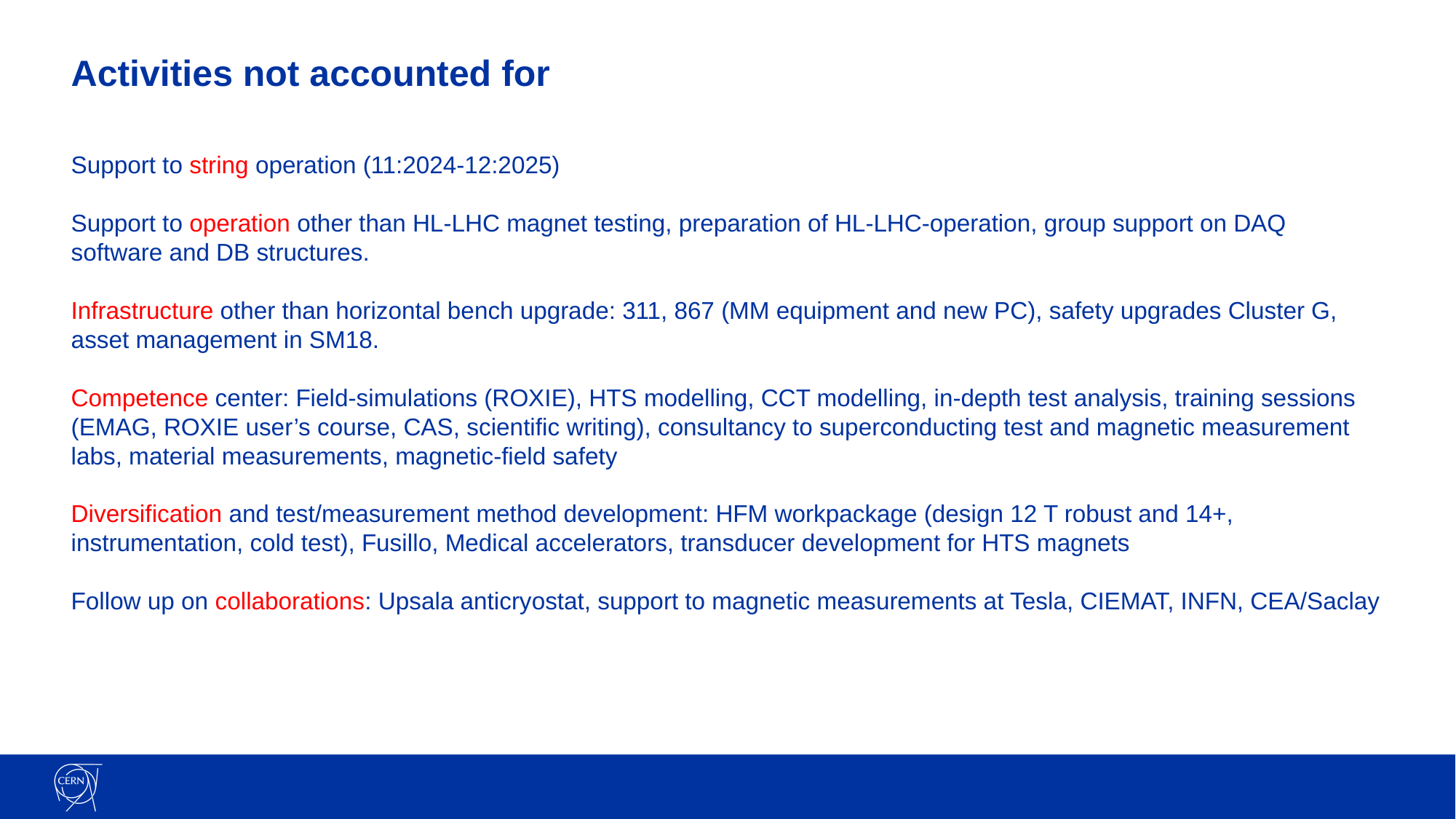

# Activities not accounted for
Support to string operation (11:2024-12:2025)

Support to operation other than HL-LHC magnet testing, preparation of HL-LHC-operation, group support on DAQ software and DB structures.

Infrastructure other than horizontal bench upgrade: 311, 867 (MM equipment and new PC), safety upgrades Cluster G, asset management in SM18.

Competence center: Field-simulations (ROXIE), HTS modelling, CCT modelling, in-depth test analysis, training sessions (EMAG, ROXIE user’s course, CAS, scientific writing), consultancy to superconducting test and magnetic measurement labs, material measurements, magnetic-field safety

Diversification and test/measurement method development: HFM workpackage (design 12 T robust and 14+, instrumentation, cold test), Fusillo, Medical accelerators, transducer development for HTS magnets

Follow up on collaborations: Upsala anticryostat, support to magnetic measurements at Tesla, CIEMAT, INFN, CEA/Saclay